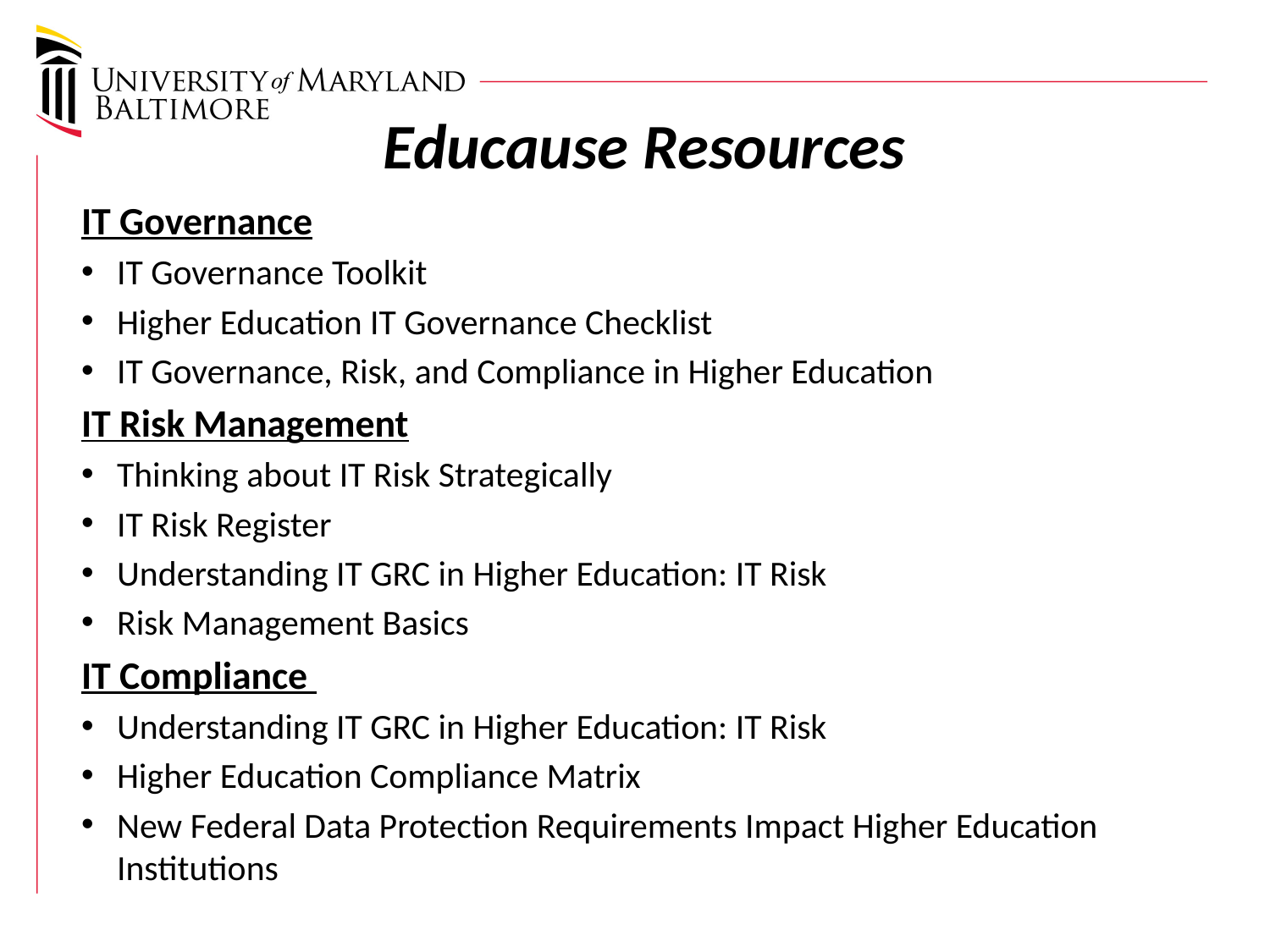

# Educause Resources
IT Governance
IT Governance Toolkit
Higher Education IT Governance Checklist
IT Governance, Risk, and Compliance in Higher Education
IT Risk Management
Thinking about IT Risk Strategically
IT Risk Register
Understanding IT GRC in Higher Education: IT Risk
Risk Management Basics
IT Compliance
Understanding IT GRC in Higher Education: IT Risk
Higher Education Compliance Matrix
New Federal Data Protection Requirements Impact Higher Education Institutions